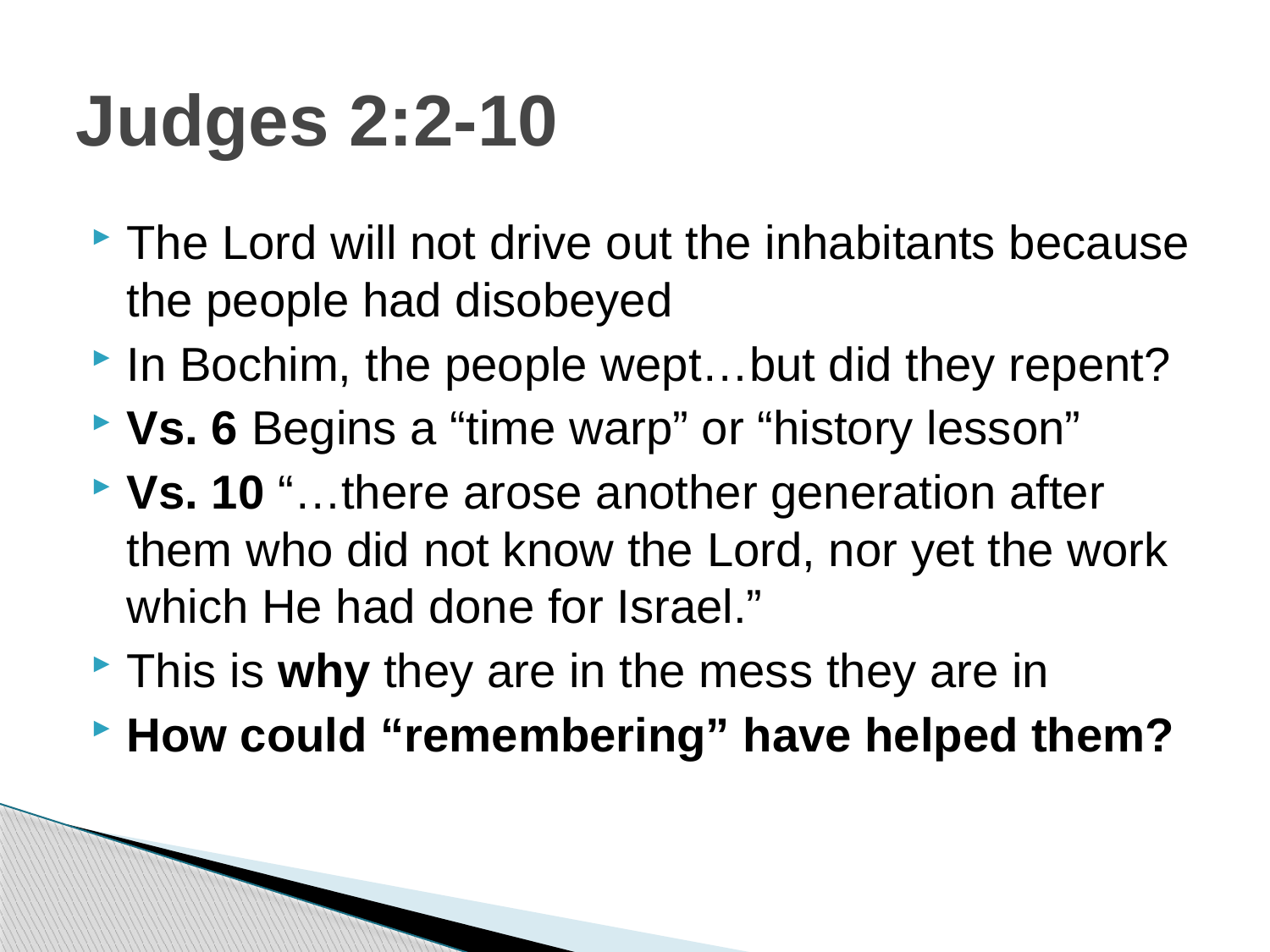

# Judges 2:2-10
The Lord will not drive out the inhabitants because the people had disobeyed
In Bochim, the people wept…but did they repent?
Vs. 6 Begins a “time warp” or “history lesson”
Vs. 10 “…there arose another generation after them who did not know the Lord, nor yet the work which He had done for Israel.”
This is why they are in the mess they are in
How could “remembering” have helped them?